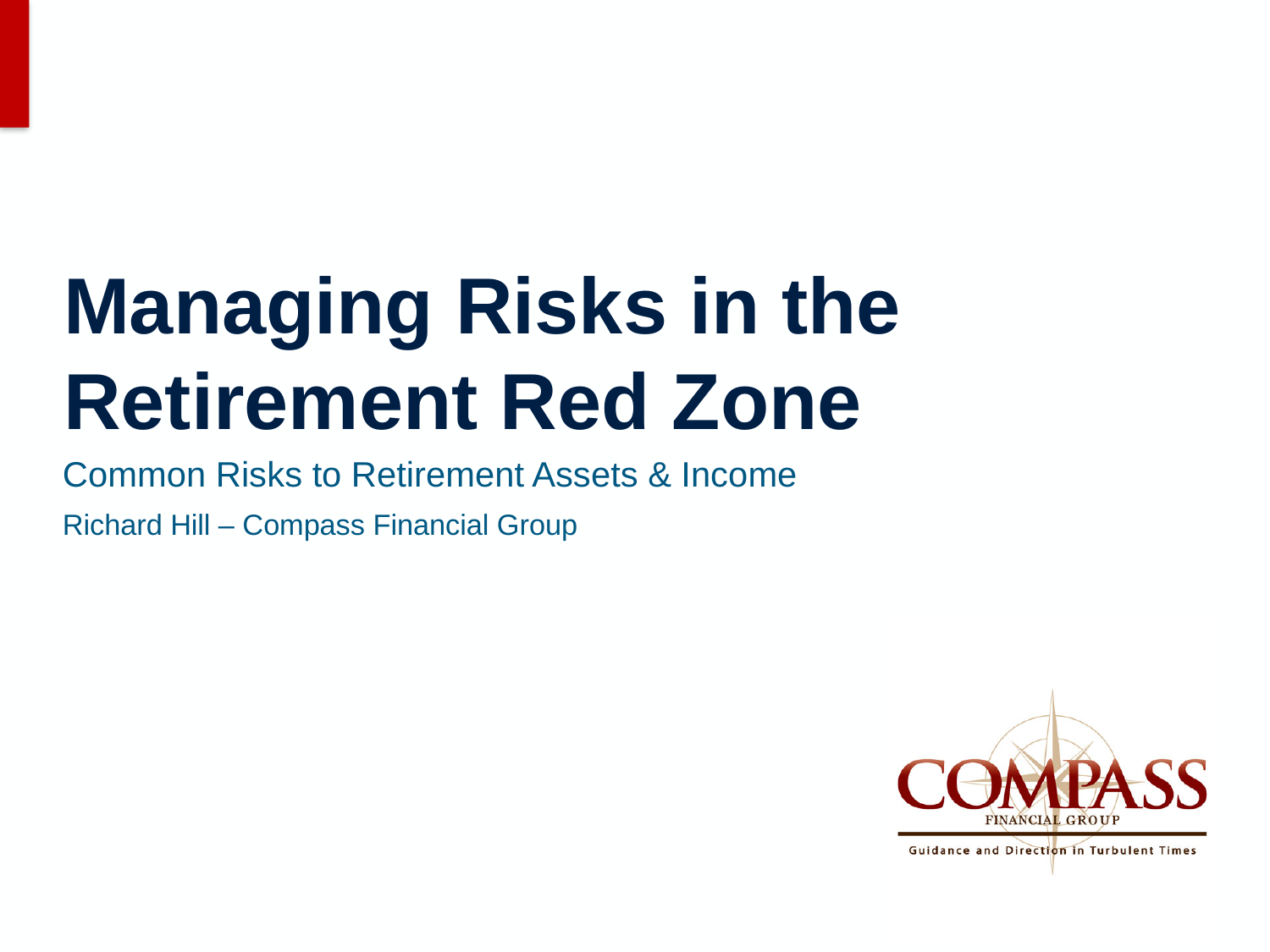

# Managing Risks in the Retirement Red Zone
Common Risks to Retirement Assets & Income
Richard Hill – Compass Financial Group